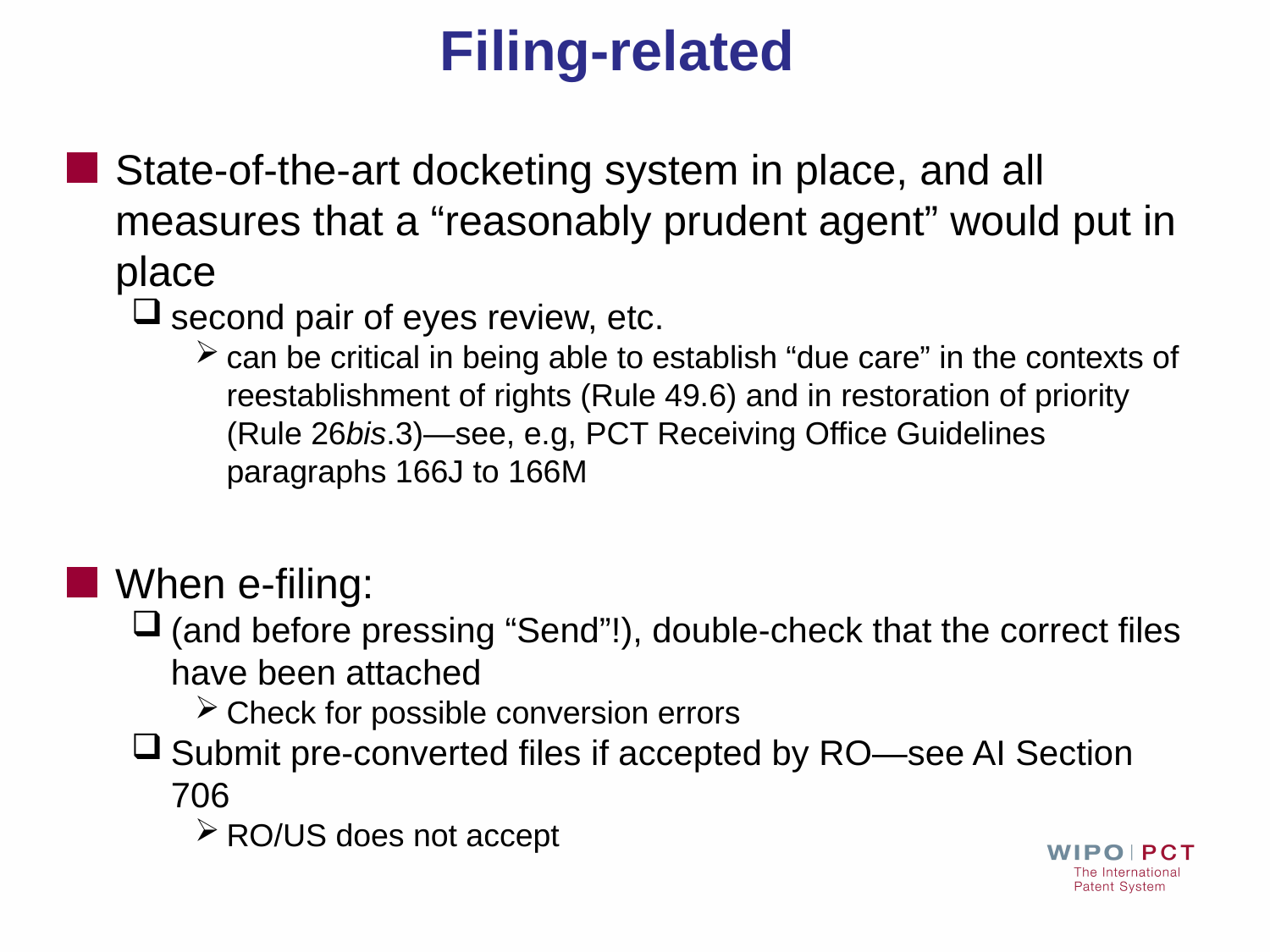

# Filing-related
State-of-the-art docketing system in place, and all measures that a “reasonably prudent agent” would put in place
second pair of eyes review, etc.
can be critical in being able to establish “due care” in the contexts of reestablishment of rights (Rule 49.6) and in restoration of priority (Rule 26bis.3)—see, e.g, PCT Receiving Office Guidelines paragraphs 166J to 166M

When e-filing:
(and before pressing “Send”!), double-check that the correct files have been attached
Check for possible conversion errors
Submit pre-converted files if accepted by RO—see AI Section 706
RO/US does not accept